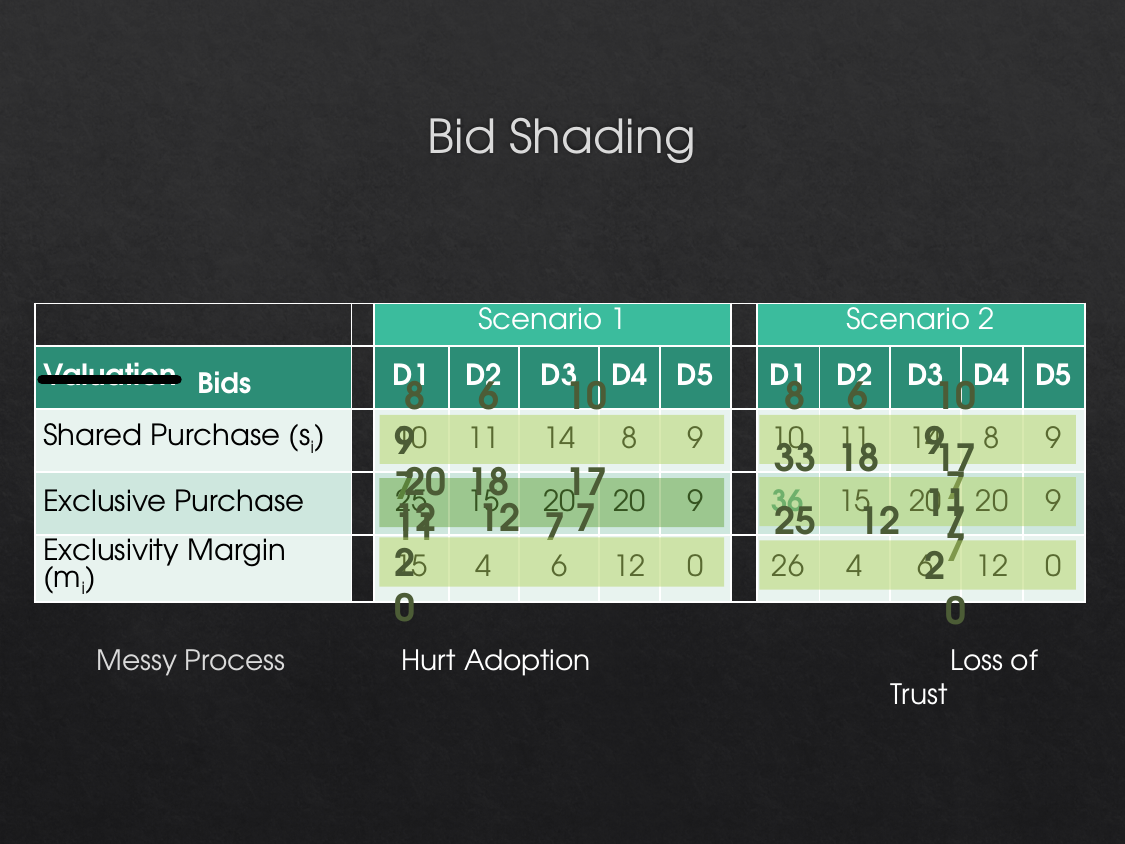

# Bid Shading
|  |  | Scenario 1 |  |  |  |  |  | Scenario 2 |  |  |  |  |
| --- | --- | --- | --- | --- | --- | --- | --- | --- | --- | --- | --- | --- |
| Valuation |  | D1 | D2 | D3 | D4 | D5 |  | D1 | D2 | D3 | D4 | D5 |
| Shared Purchase (si) |  | 10 | 11 | 14 | 8 | 9 |  | 10 | 11 | 14 | 8 | 9 |
| Exclusive Purchase |  | 25 | 15 | 20 | 20 | 9 |  | 36 | 15 | 20 | 20 | 9 |
| Exclusivity Margin (mi) |  | 15 | 4 | 6 | 12 | 0 |  | 26 | 4 | 6 | 12 | 0 |
Bids
 8     6	  10	  9		7
 8    6	 10	9	  7
33  18	 17	11	  7
 20  18	  17	 11	7
12    12	   7	  2		0
25    12	  7 	2	  0
	Loss of Trust
Messy Process
Hurt Adoption